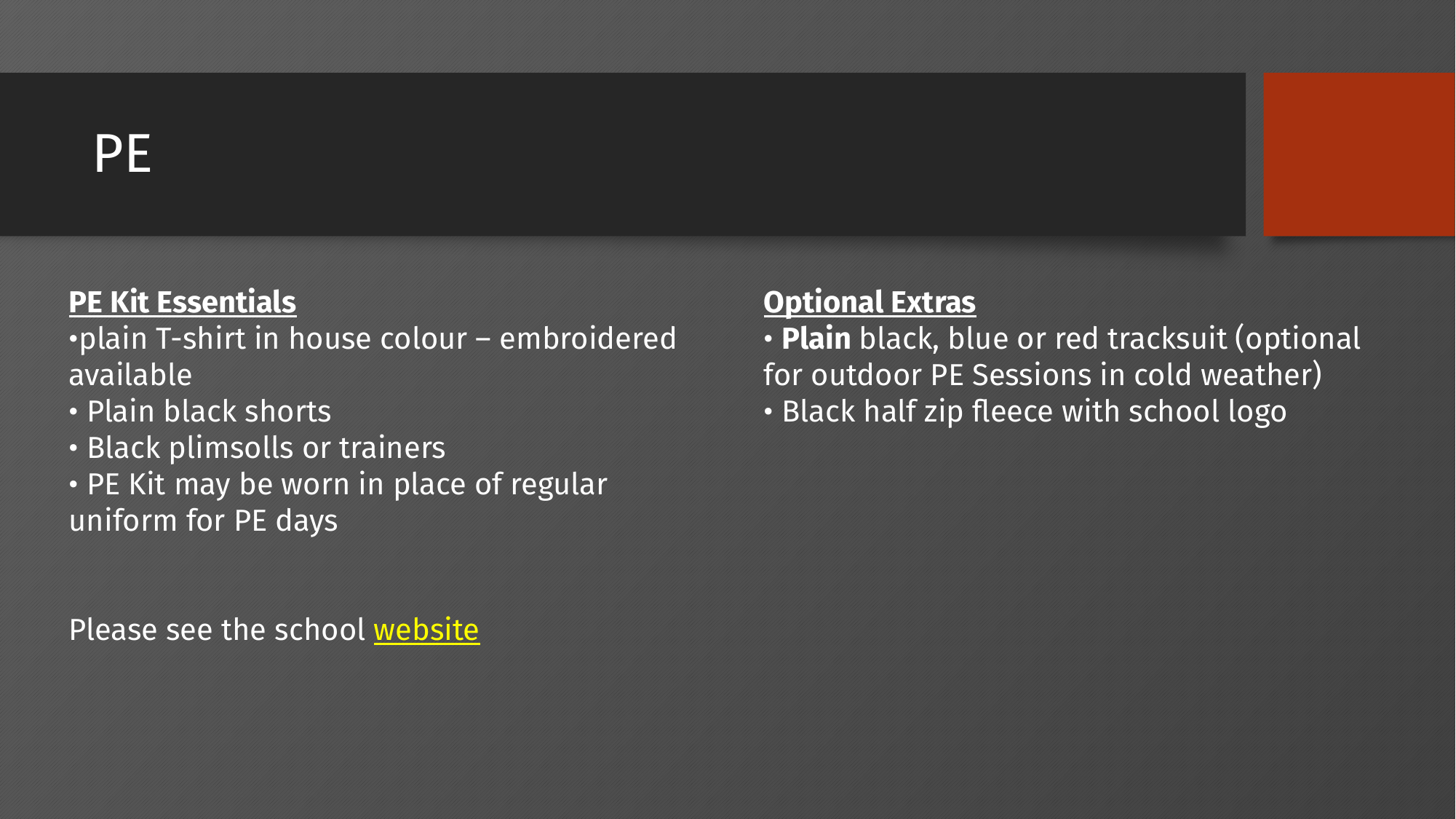

# PE
PE Kit Essentials
•plain T-shirt in house colour – embroidered available
• Plain black shorts
• Black plimsolls or trainers
• PE Kit may be worn in place of regular uniform for PE days

Please see the school website
Optional Extras
• Plain black, blue or red tracksuit (optional for outdoor PE Sessions in cold weather)
• Black half zip fleece with school logo